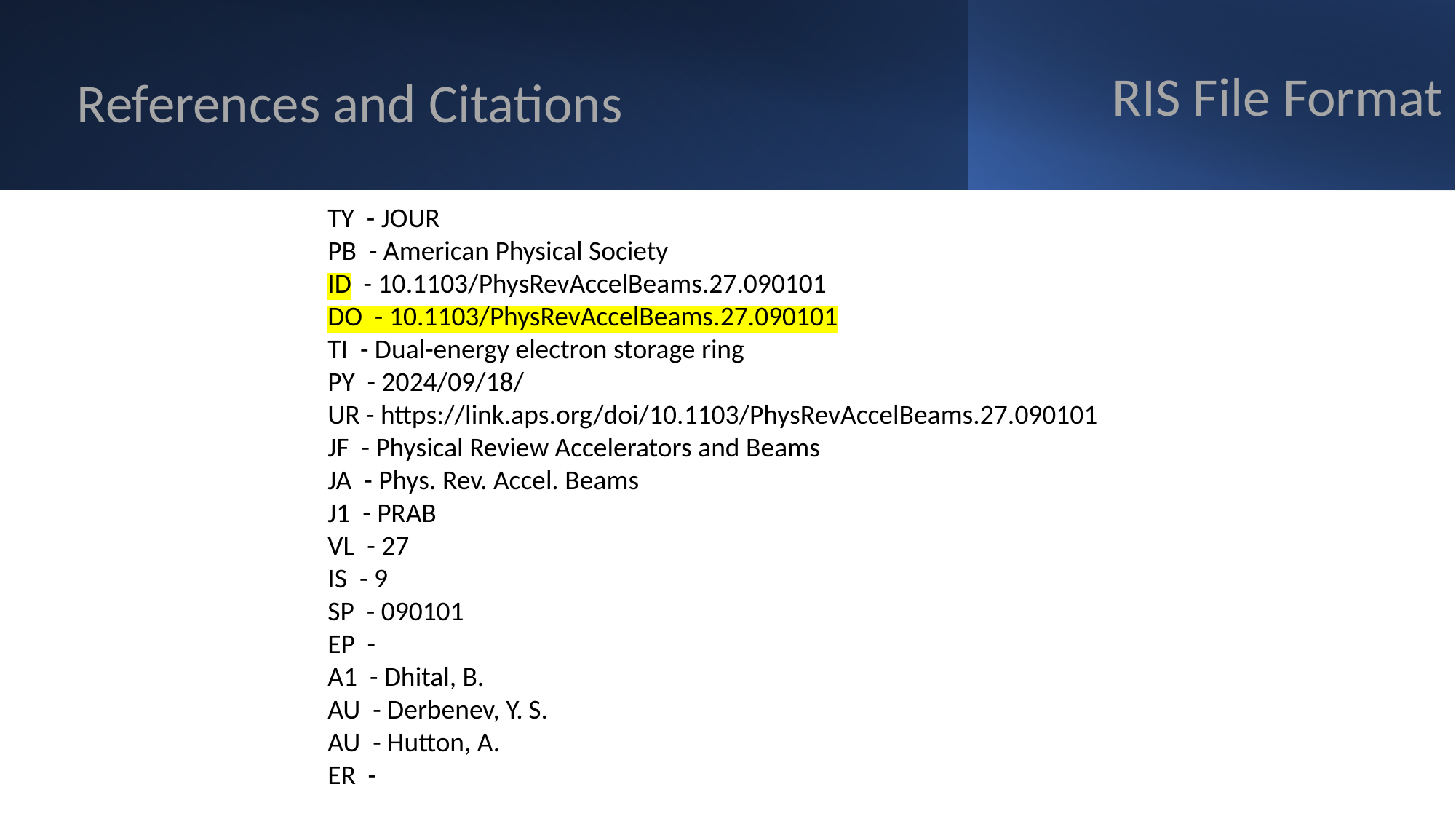

RIS File Format
References and Citations
TY  - JOUR
PB  - American Physical Society
ID  - 10.1103/PhysRevAccelBeams.27.090101
DO  - 10.1103/PhysRevAccelBeams.27.090101
TI  - Dual-energy electron storage ring
PY  - 2024/09/18/
UR - https://link.aps.org/doi/10.1103/PhysRevAccelBeams.27.090101
JF  - Physical Review Accelerators and Beams
JA  - Phys. Rev. Accel. Beams
J1  - PRAB
VL  - 27
IS  - 9
SP  - 090101
EP  -
A1  - Dhital, B.
AU  - Derbenev, Y. S.
AU  - Hutton, A.
ER  -
JC, JACoW TM, Deauville, 6. Nov. 2024
9